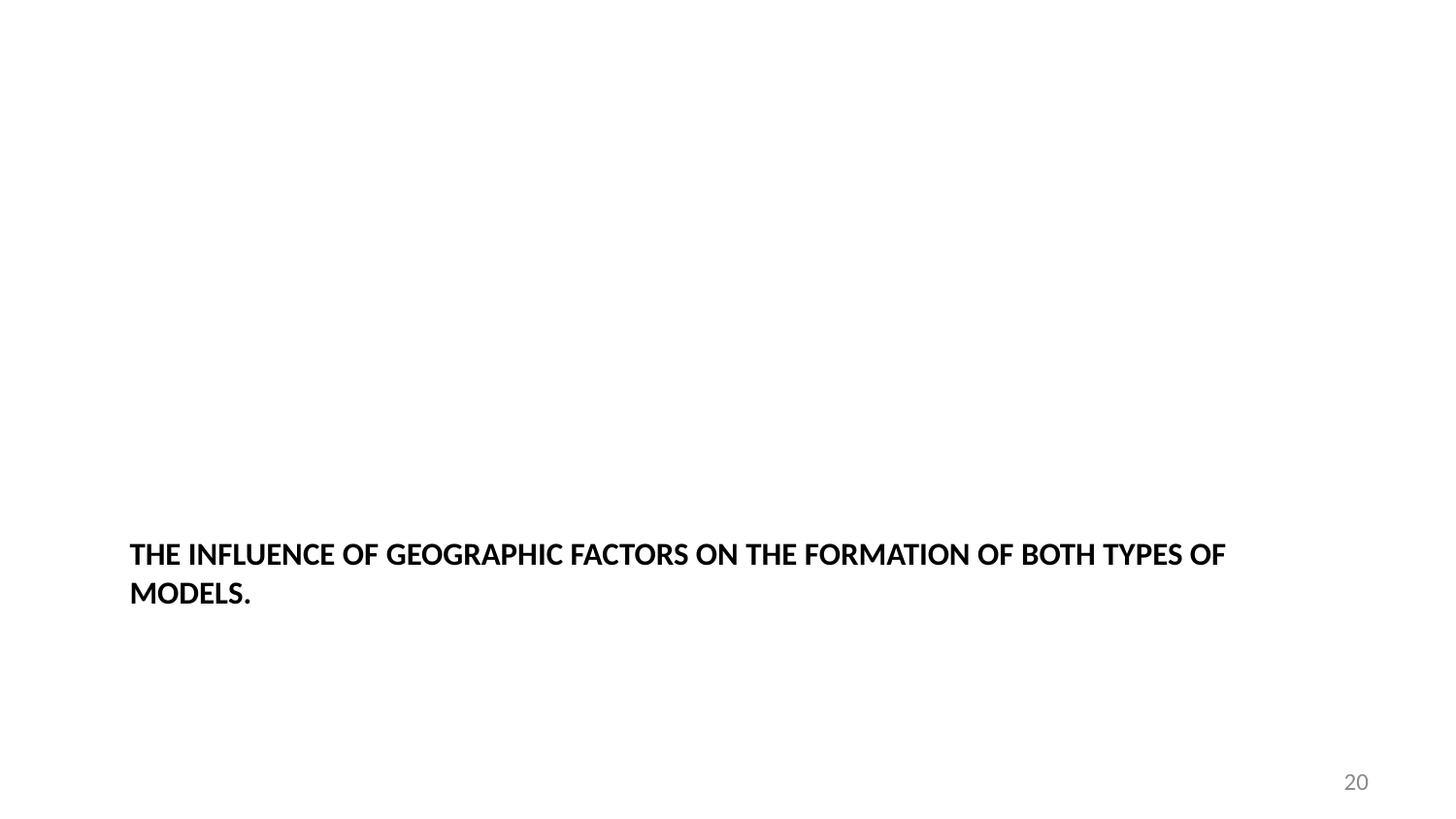

# The influence of geographic factors on the formation of both types of models.
20